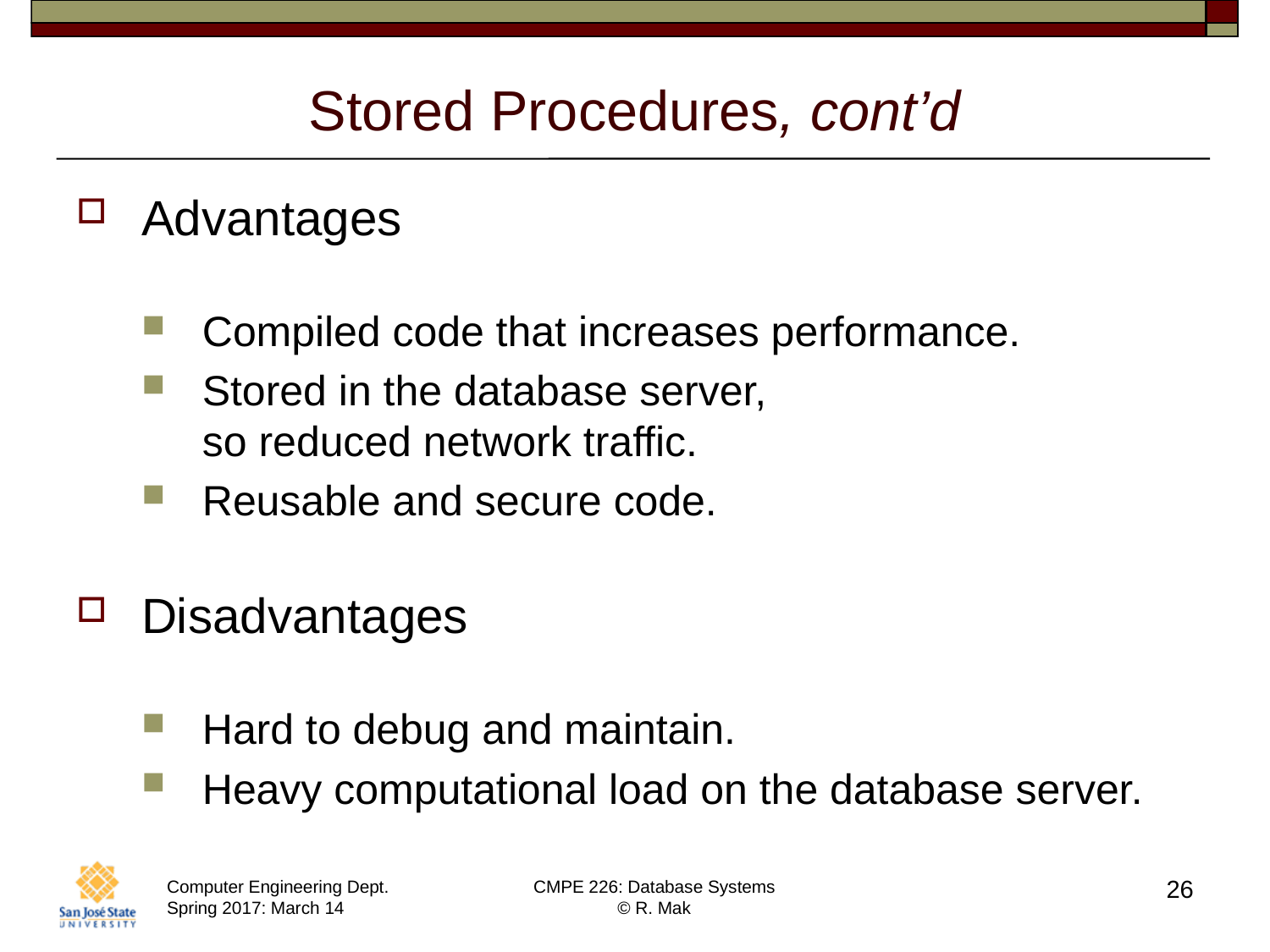

# Stored Procedures, cont’d
Advantages

Compiled code that increases performance.
Stored in the database server,
so reduced network traffic.
Reusable and secure code.

Disadvantages

Hard to debug and maintain.
Heavy computational load on the database server.
26